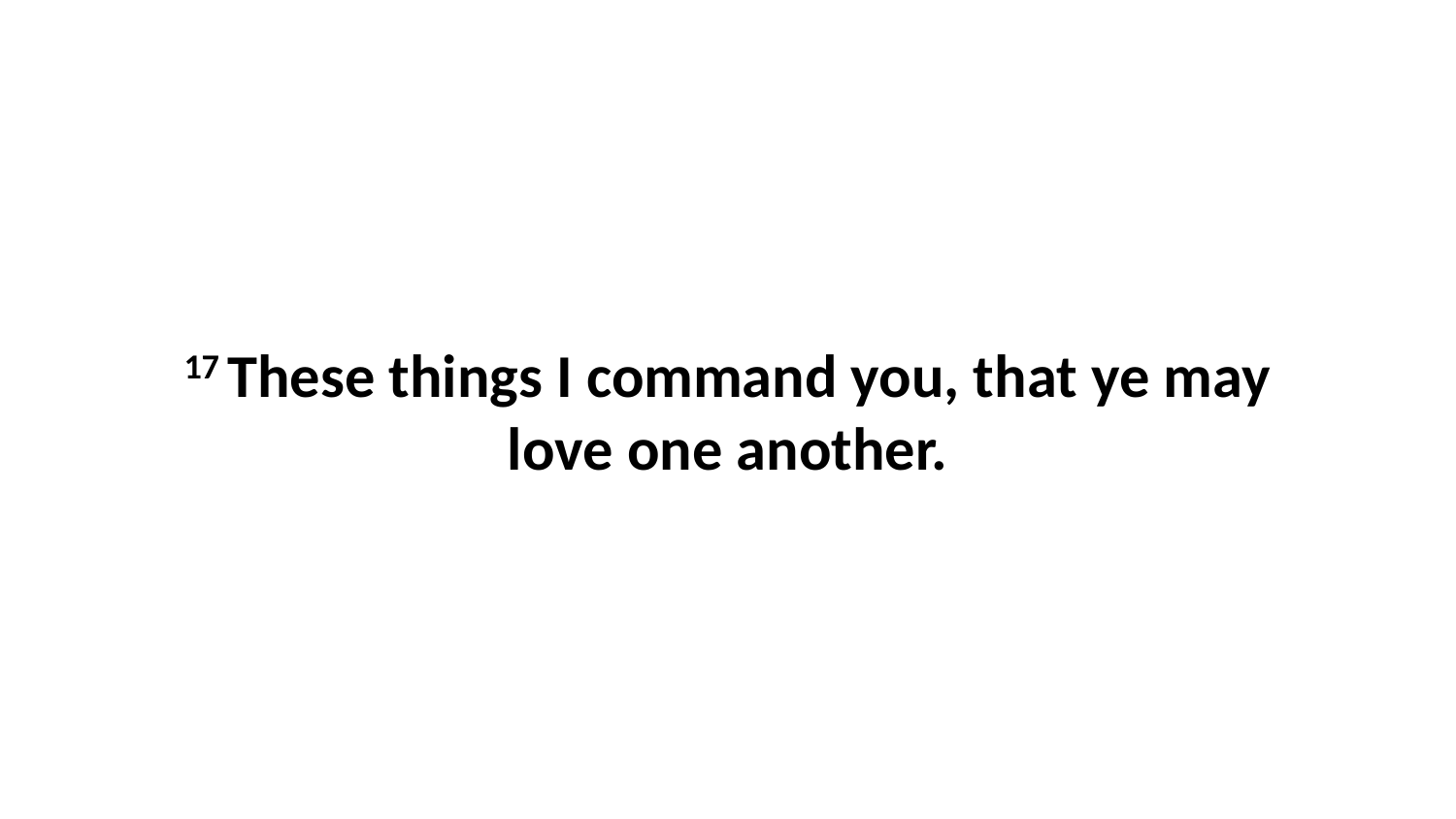

17 These things I command you, that ye may love one another.